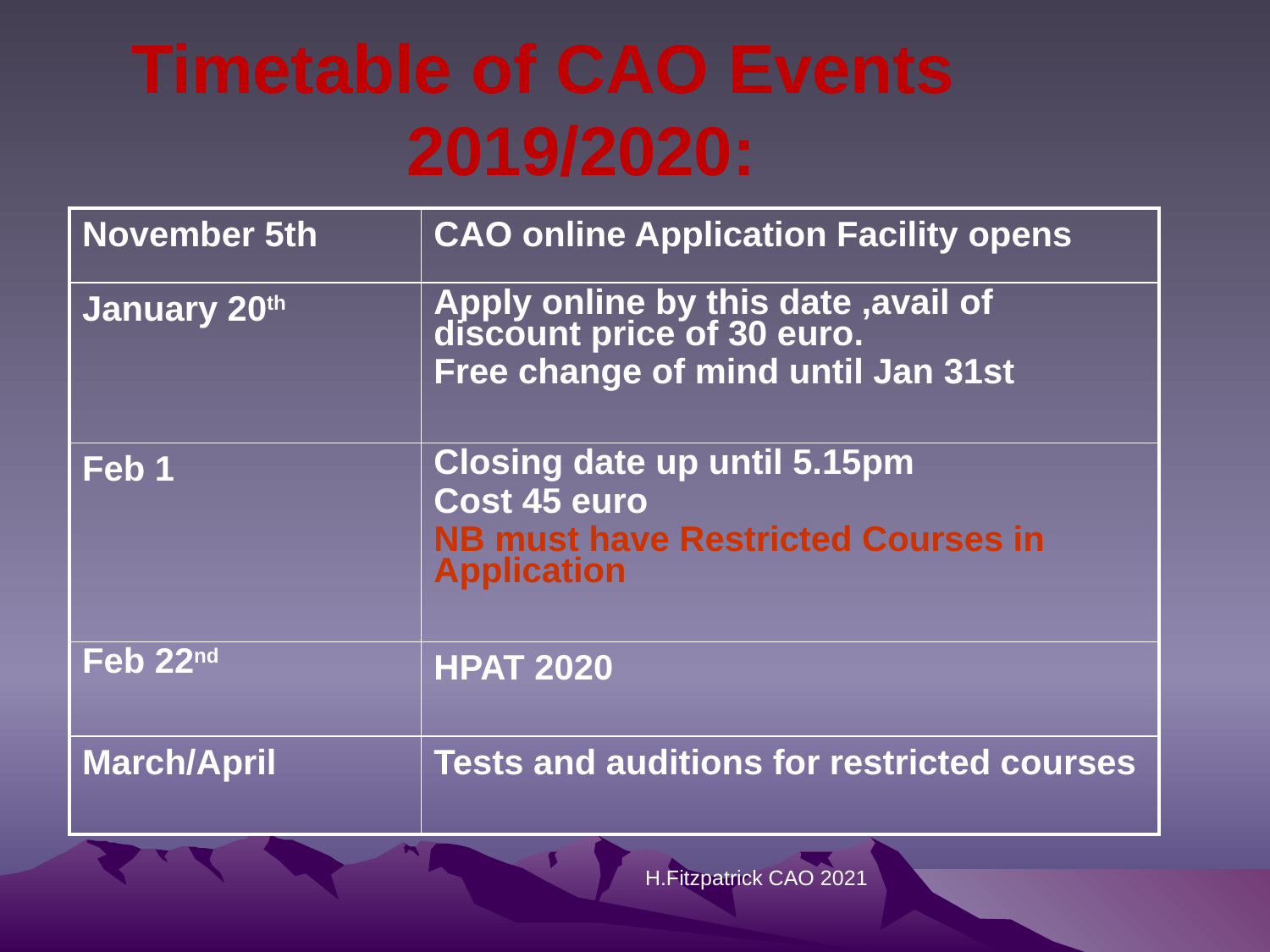

Timetable of CAO Events           2019/2020:
| November 5th | CAO online Application Facility opens |
| --- | --- |
| January 20th | Apply online by this date ,avail of discount price of 30 euro. Free change of mind until Jan 31st |
| Feb 1 | Closing date up until 5.15pm Cost 45 euro NB must have Restricted Courses in Application |
| Feb 22nd | HPAT 2020 |
| March/April | Tests and auditions for restricted courses |

H.Fitzpatrick CAO 2021